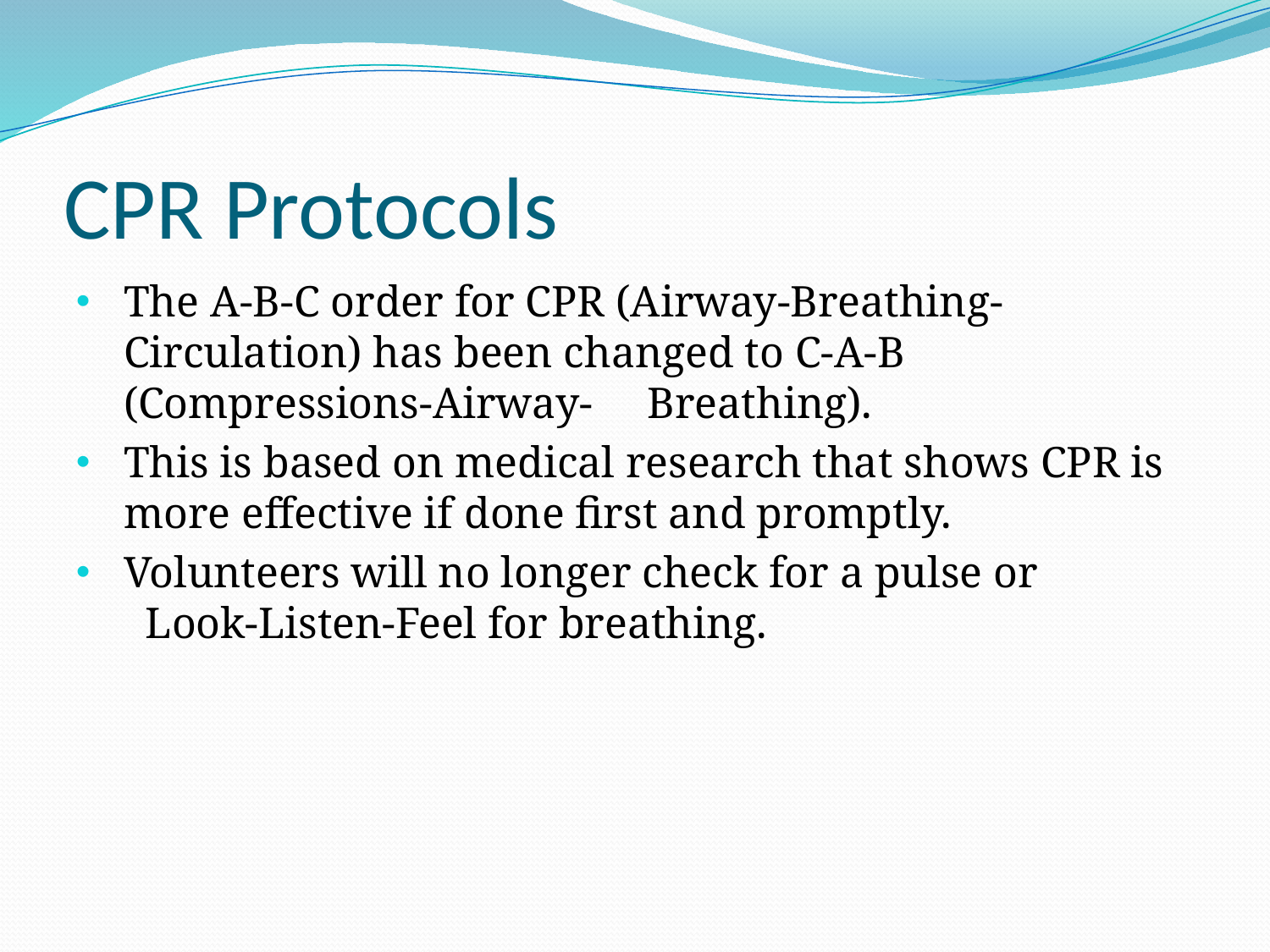

# CPR Protocols
The A‐B‐C order for CPR (Airway‐Breathing‐Circulation) has been changed to C‐A‐B (Compressions‐Airway‐     Breathing).
This is based on medical research that shows CPR is  more effective if done first and promptly.
Volunteers will no longer check for a pulse or                 Look‐Listen‐Feel for breathing.